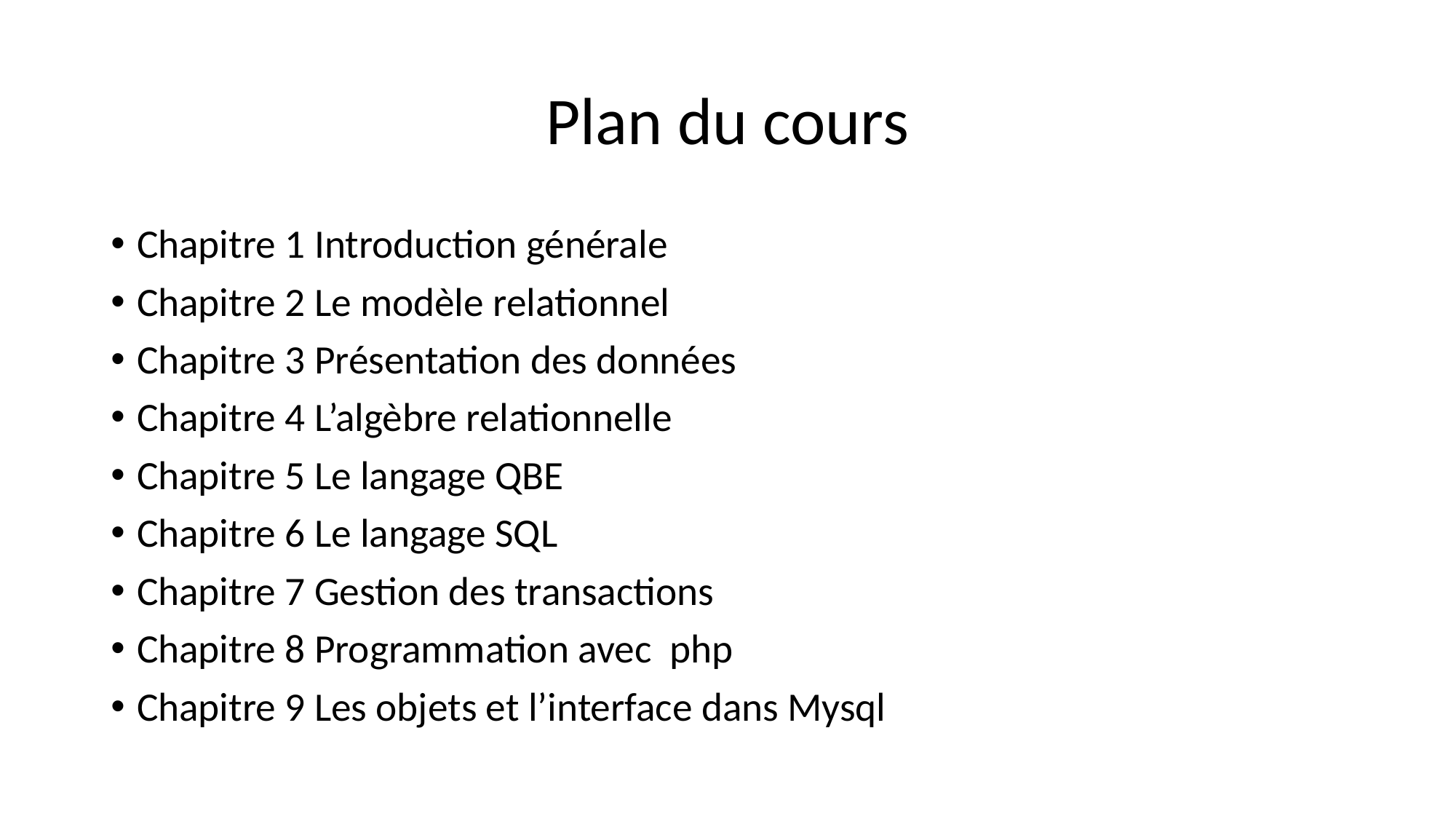

# Plan du cours
Chapitre 1 Introduction générale
Chapitre 2 Le modèle relationnel
Chapitre 3 Présentation des données
Chapitre 4 L’algèbre relationnelle
Chapitre 5 Le langage QBE
Chapitre 6 Le langage SQL
Chapitre 7 Gestion des transactions
Chapitre 8 Programmation avec  php
Chapitre 9 Les objets et l’interface dans Mysql